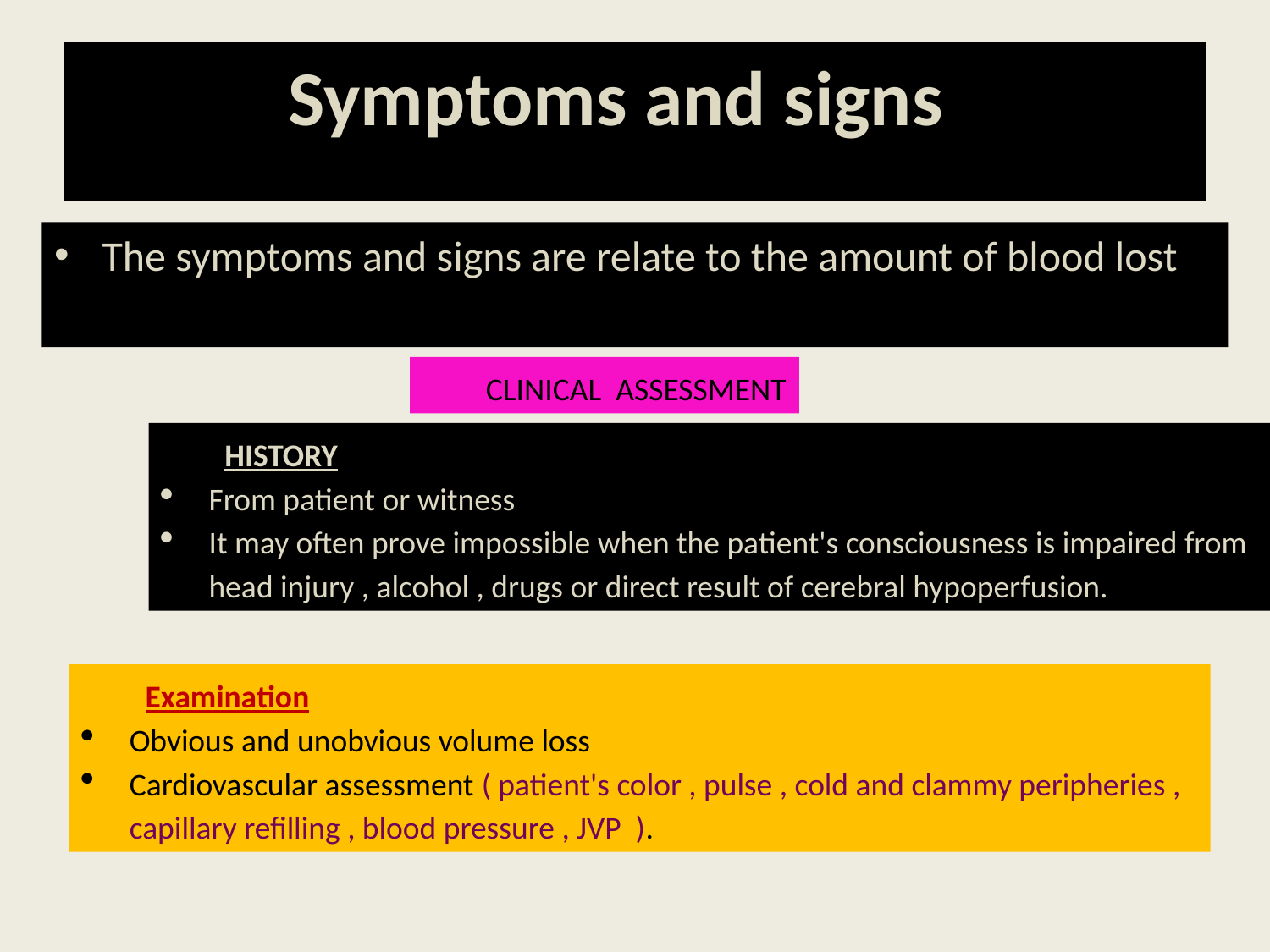

# Symptoms and signs.
The symptoms and signs are relate to the amount of blood lost:
CLINICAL  ASSESSMENT
HISTORY
From patient or witness
It may often prove impossible when the patient's consciousness is impaired from head injury , alcohol , drugs or direct result of cerebral hypoperfusion.
Examination
Obvious and unobvious volume loss
Cardiovascular assessment ( patient's color , pulse , cold and clammy peripheries , capillary refilling , blood pressure , JVP  ).